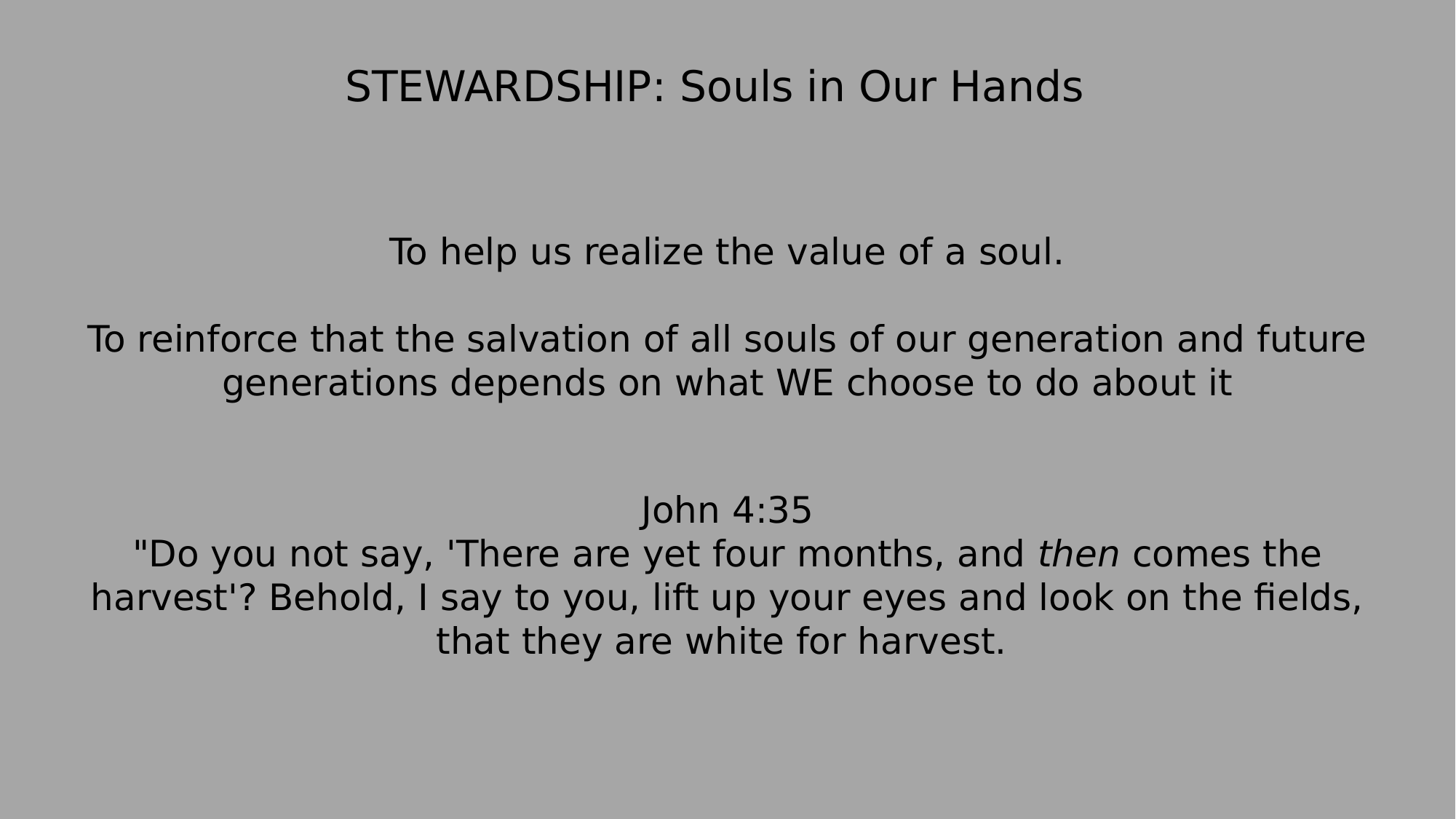

STEWARDSHIP: Souls in Our Hands

To help us realize the value of a soul.

To reinforce that the salvation of all souls of our generation and future generations depends on what WE choose to do about it
John 4:35
"Do you not say, 'There are yet four months, and then comes the harvest'? Behold, I say to you, lift up your eyes and look on the fields, that they are white for harvest.